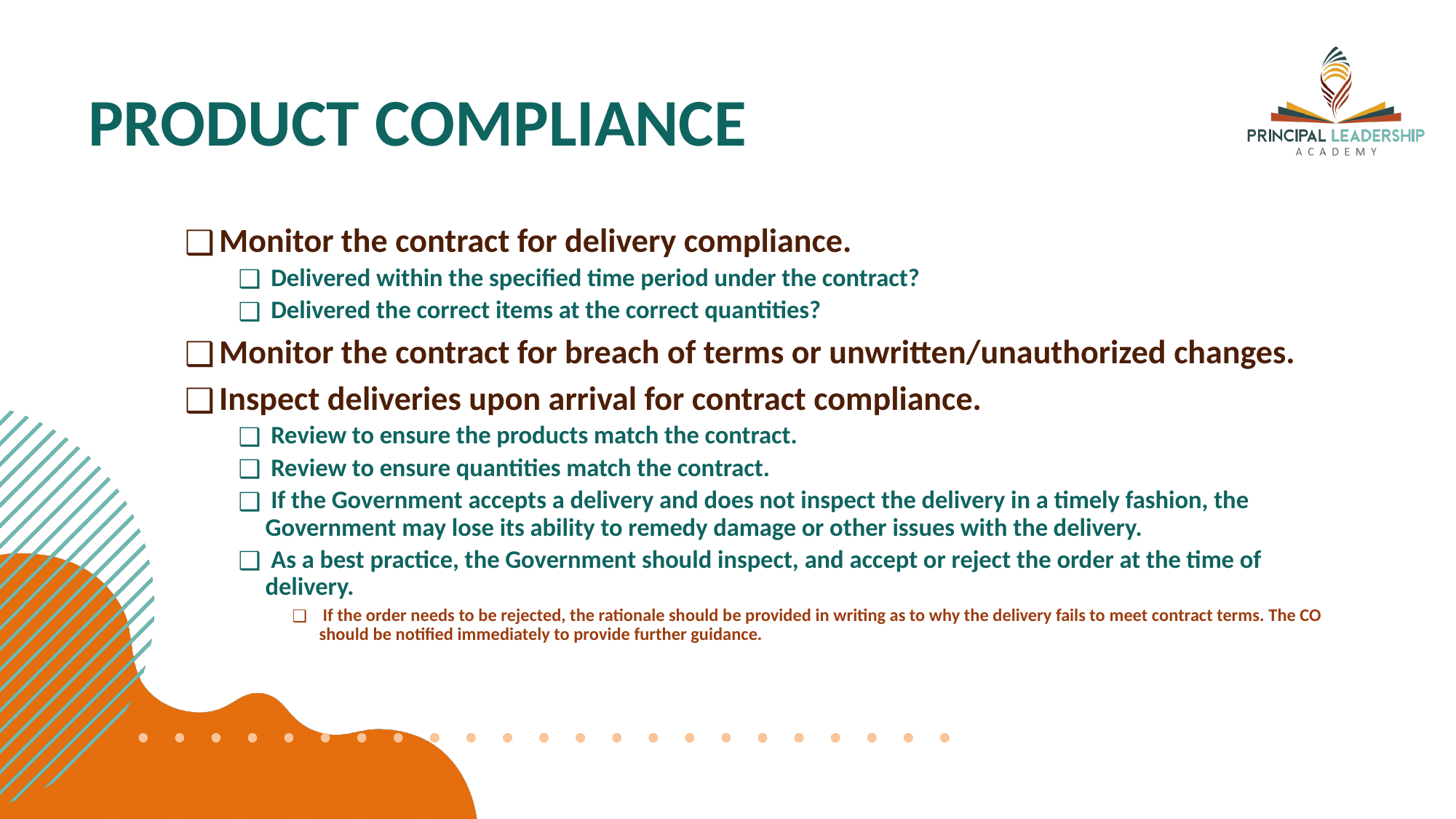

# PRODUCT COMPLIANCE
 Monitor the contract for delivery compliance.
 Delivered within the specified time period under the contract?
 Delivered the correct items at the correct quantities?
 Monitor the contract for breach of terms or unwritten/unauthorized changes.
 Inspect deliveries upon arrival for contract compliance.
 Review to ensure the products match the contract.
 Review to ensure quantities match the contract.
 If the Government accepts a delivery and does not inspect the delivery in a timely fashion, the Government may lose its ability to remedy damage or other issues with the delivery.
 As a best practice, the Government should inspect, and accept or reject the order at the time of delivery.
 If the order needs to be rejected, the rationale should be provided in writing as to why the delivery fails to meet contract terms. The CO should be notified immediately to provide further guidance.